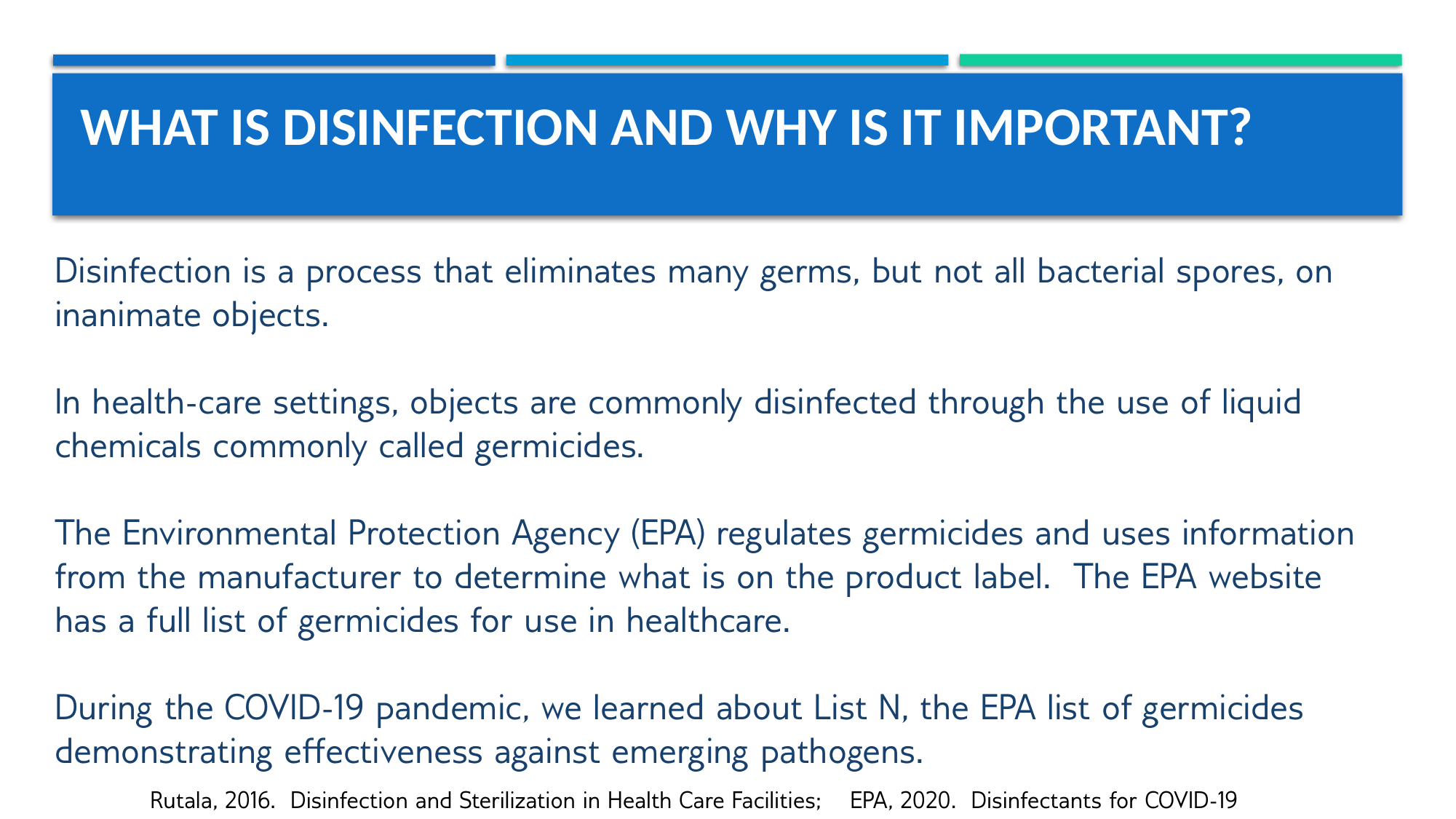

# WHAT IS DISINFECTION AND WHY IS IT IMPORTANT?

Disinfection is a process that eliminates many germs, but not all bacterial spores, on inanimate objects.

In health-care settings, objects are commonly disinfected through the use of liquid chemicals commonly called germicides.

The Environmental Protection Agency (EPA) regulates germicides and uses information from the manufacturer to determine what is on the product label.  The EPA website has a full list of germicides for use in healthcare.

During the COVID-19 pandemic, we learned about List N, the EPA list of germicides demonstrating effectiveness against emerging pathogens.

Rutala, 2016.  Disinfection and Sterilization in Health Care Facilities;    EPA, 2020.  Disinfectants for COVID-19